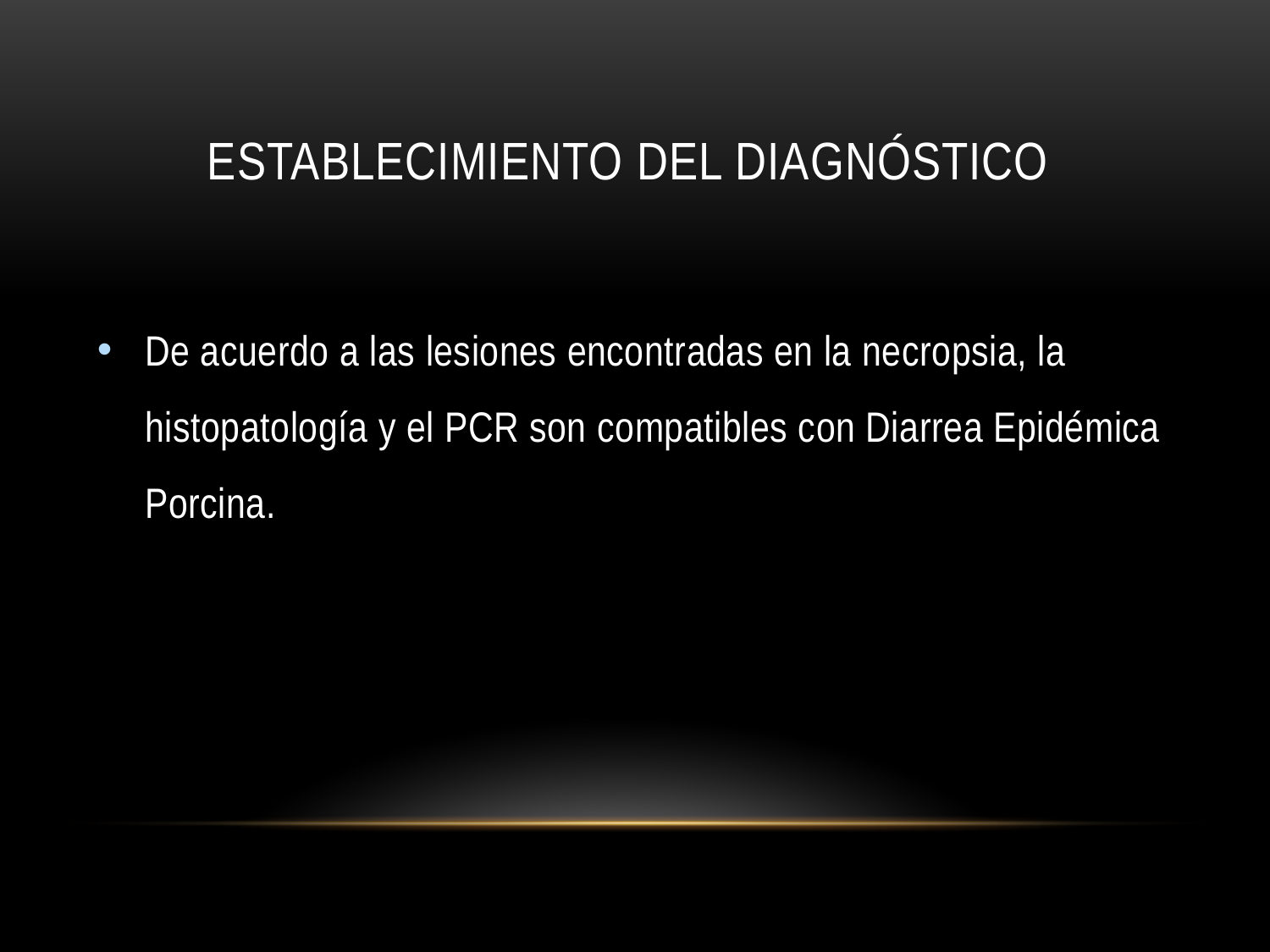

# establecimiento del diagnóstico

De acuerdo a las lesiones encontradas en la necropsia, la histopatología y el PCR son compatibles con Diarrea Epidémica Porcina.